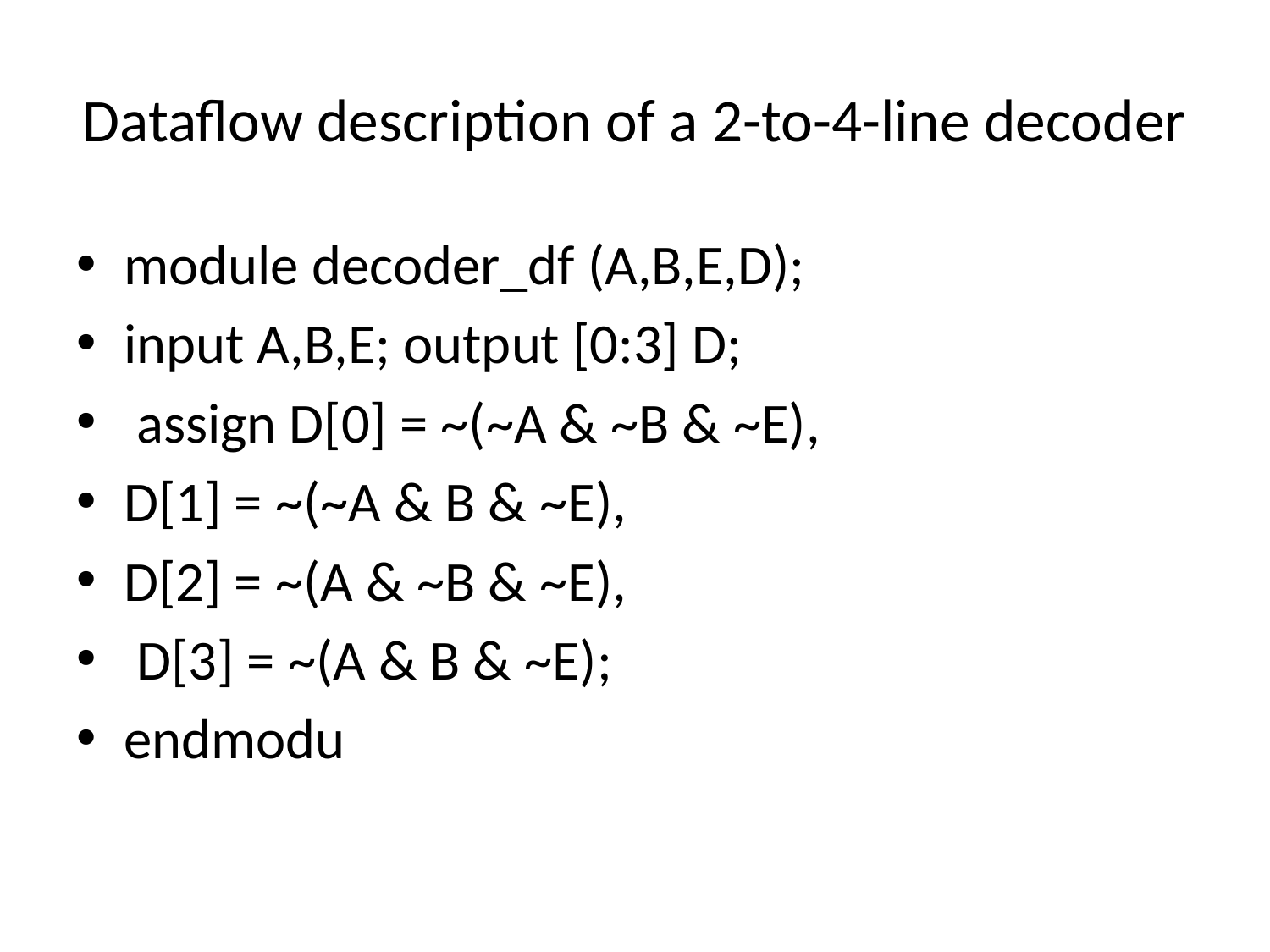

# Dataflow description of a 2-to-4-line decoder
module decoder_df (A,B,E,D);
input A,B,E; output [0:3] D;
 assign D[0] = ~(~A & ~B & ~E),
D[1] = ~(~A & B & ~E),
D[2] = ~(A & ~B & ~E),
 D[3] = ~(A & B & ~E);
endmodu